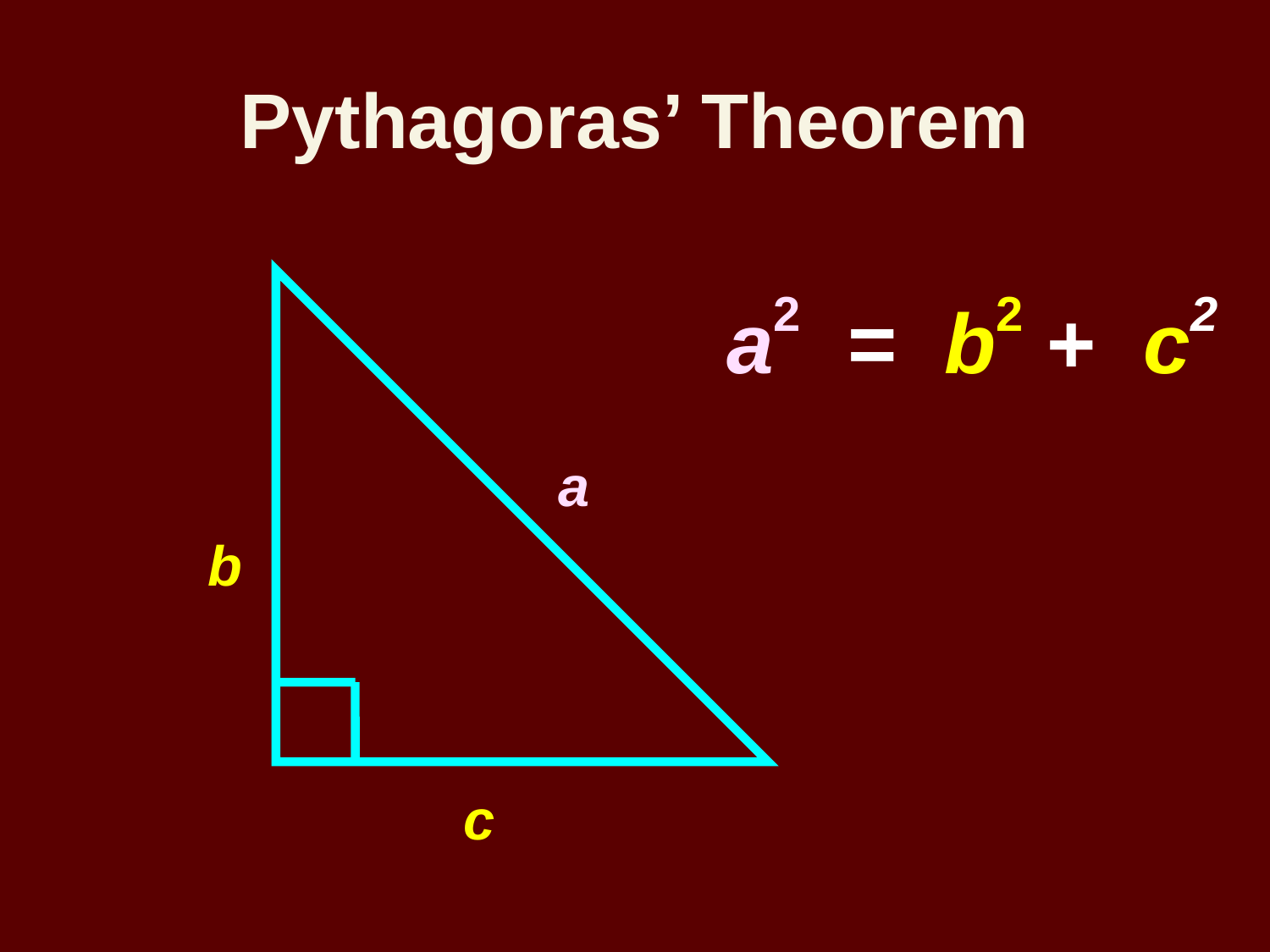

# Pythagoras’ Theorem

a2  =  b2 +  c2
a
b

c